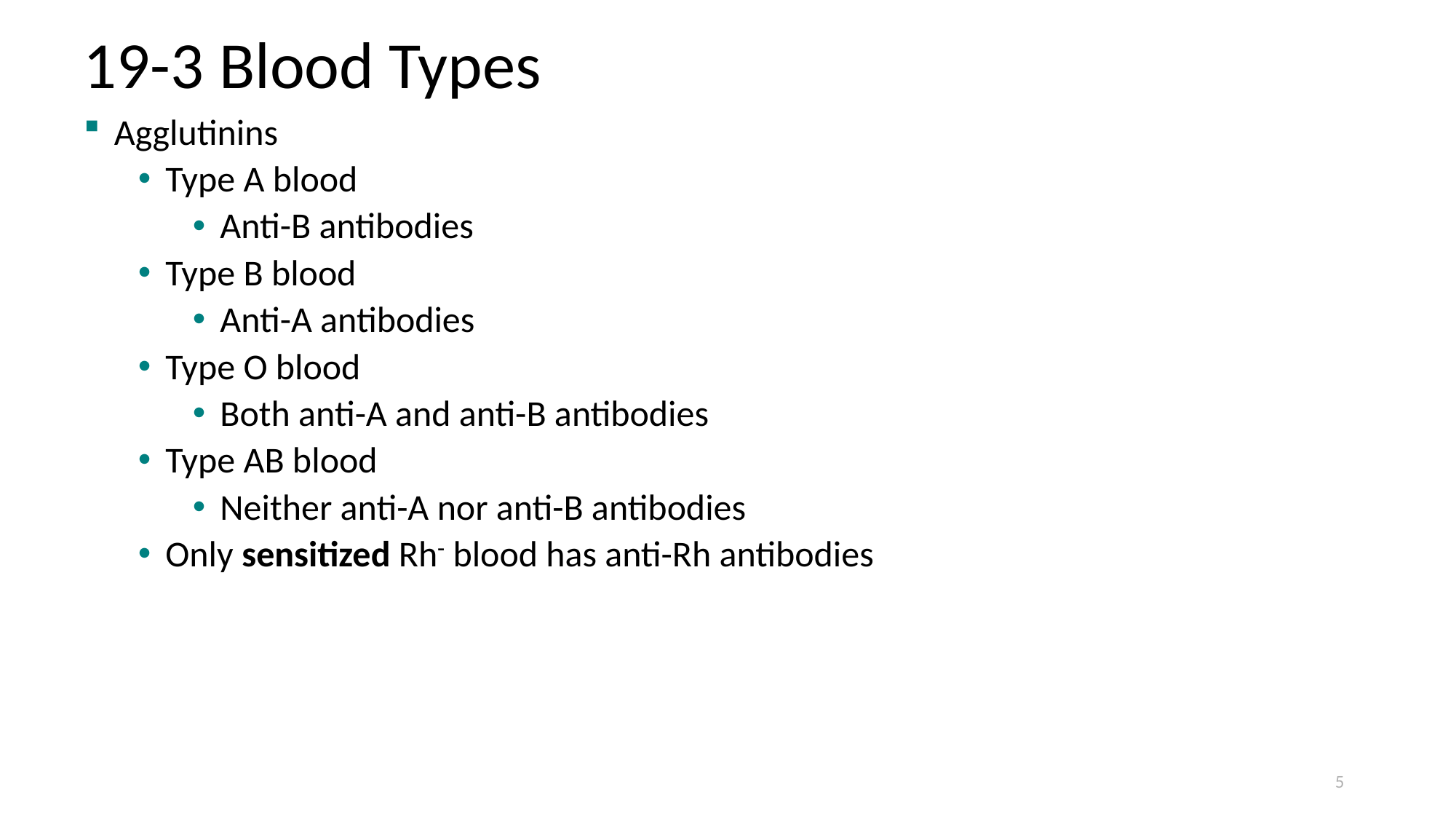

# 19-3 Blood Types
Agglutinins
Type A blood
Anti-B antibodies
Type B blood
Anti-A antibodies
Type O blood
Both anti-A and anti-B antibodies
Type AB blood
Neither anti-A nor anti-B antibodies
Only sensitized Rh− blood has anti-Rh antibodies

5